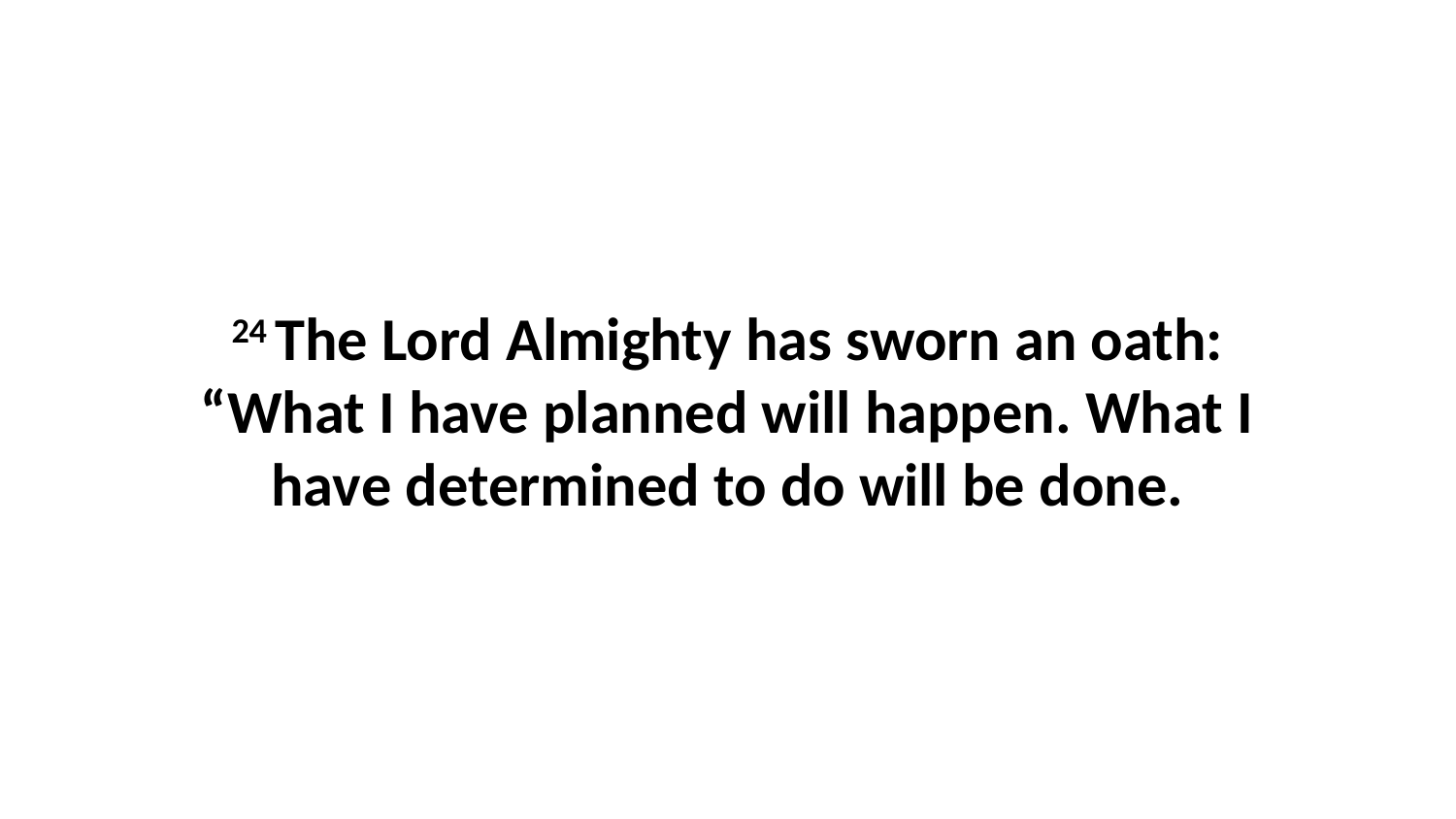

24 The Lord Almighty has sworn an oath: “What I have planned will happen. What I have determined to do will be done.